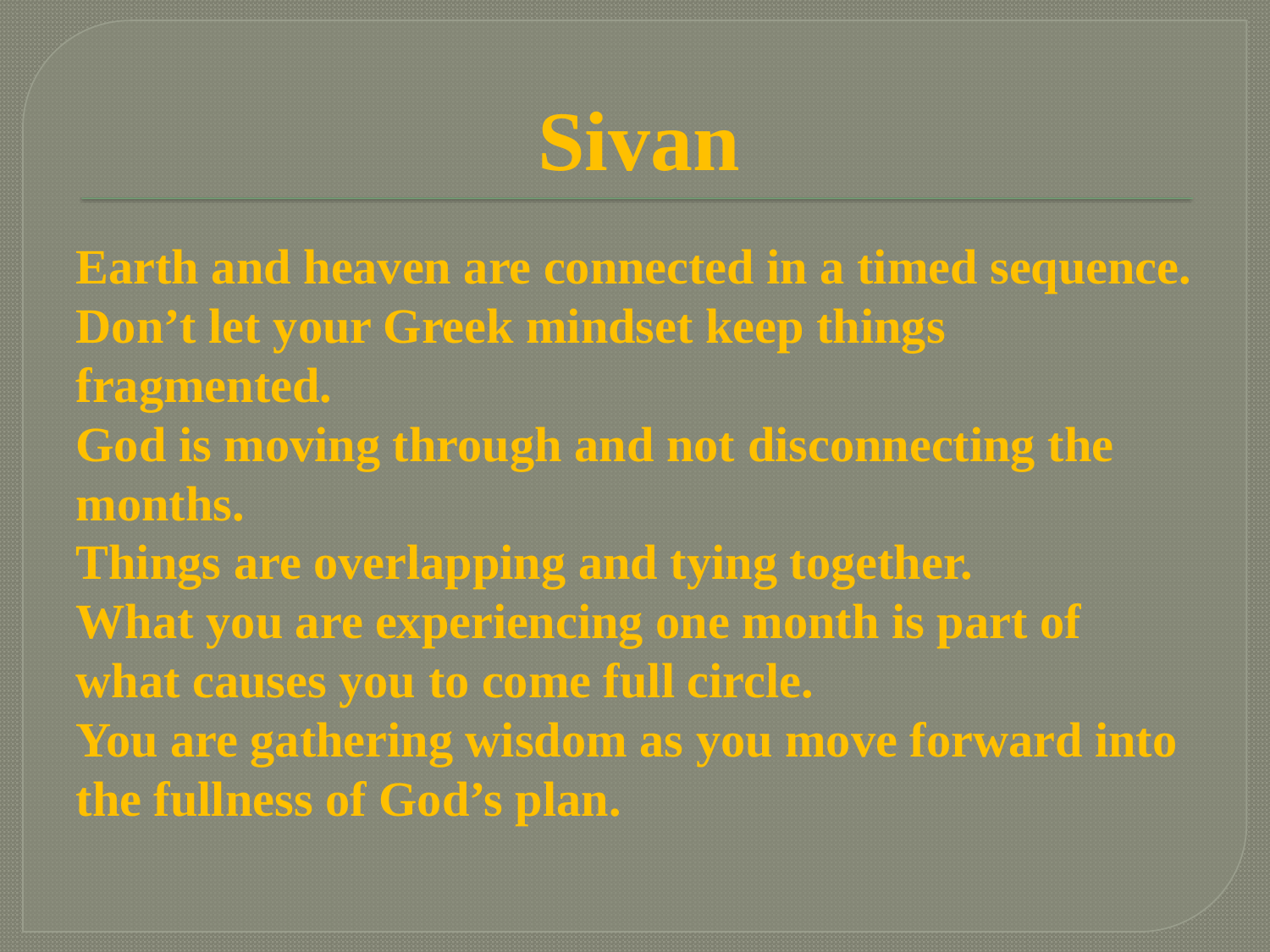

# Sivan
Earth and heaven are connected in a timed sequence.
Don’t let your Greek mindset keep things fragmented.
God is moving through and not disconnecting the months.
Things are overlapping and tying together.
What you are experiencing one month is part of what causes you to come full circle.
You are gathering wisdom as you move forward into the fullness of God’s plan.